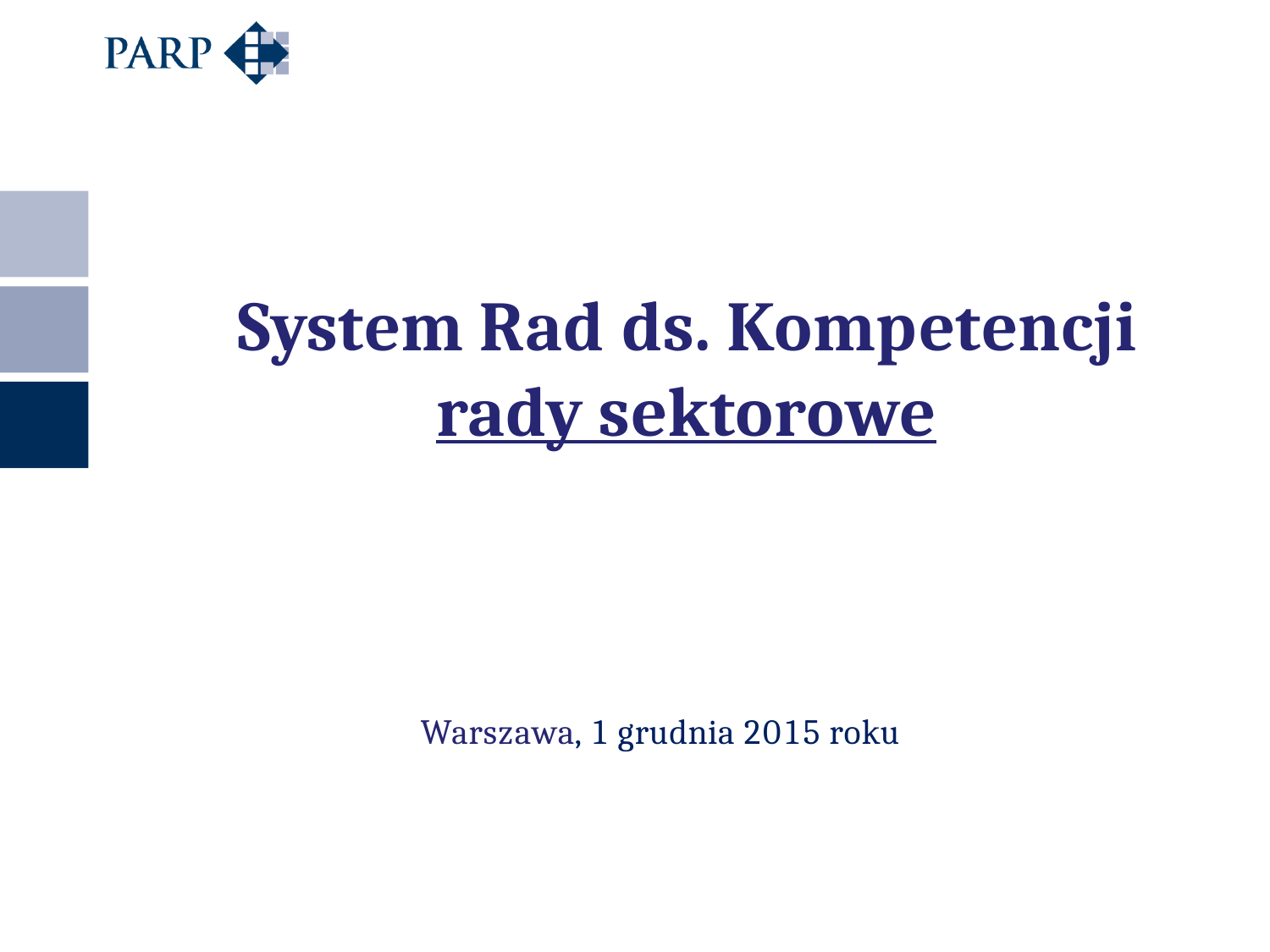

# System Rad ds. Kompetencji rady sektorowe
Warszawa, 1 grudnia 2015 roku